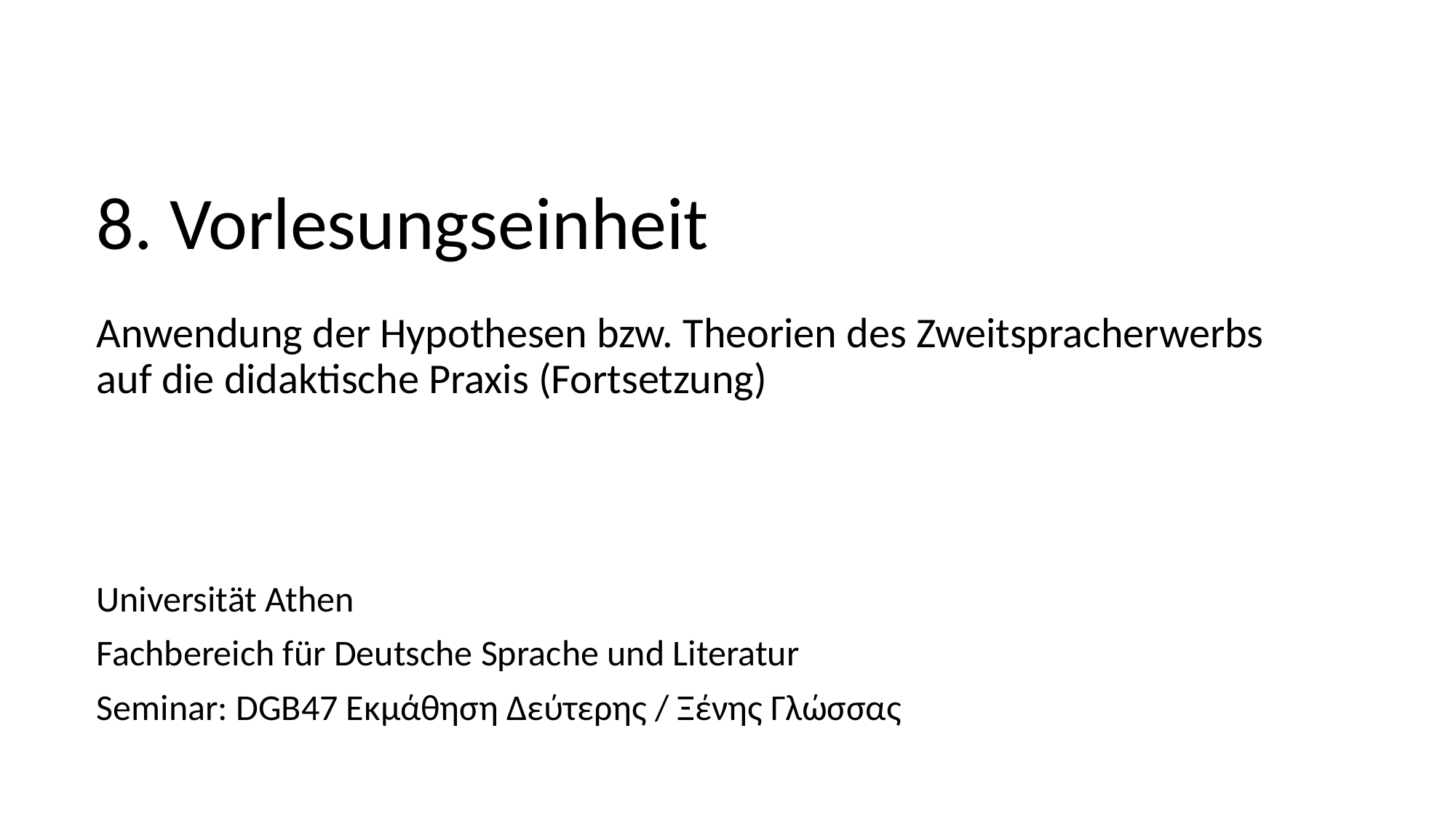

# 8. Vorlesungseinheit Anwendung der Hypothesen bzw. Theorien des Zweitspracherwerbs auf die didaktische Praxis (Fortsetzung)
Universität Athen
Fachbereich für Deutsche Sprache und Literatur
Seminar: DGB47 Εκμάθηση Δεύτερης / Ξένης Γλώσσας